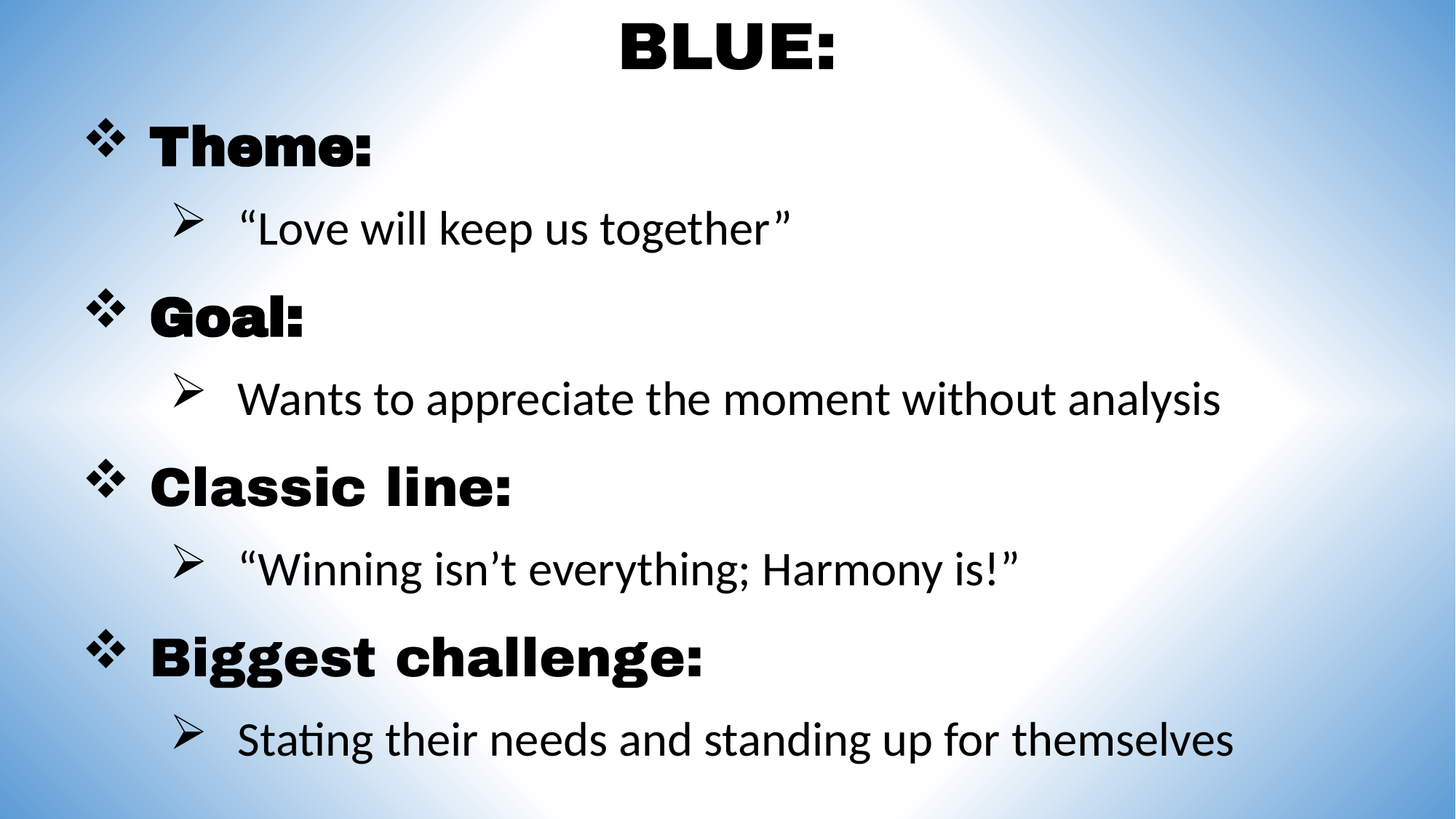

# BLUE:
Theme:
“Love will keep us together”
Goal:
Wants to appreciate the moment without analysis
Classic line:
“Winning isn’t everything; Harmony is!”
Biggest challenge:
Stating their needs and standing up for themselves